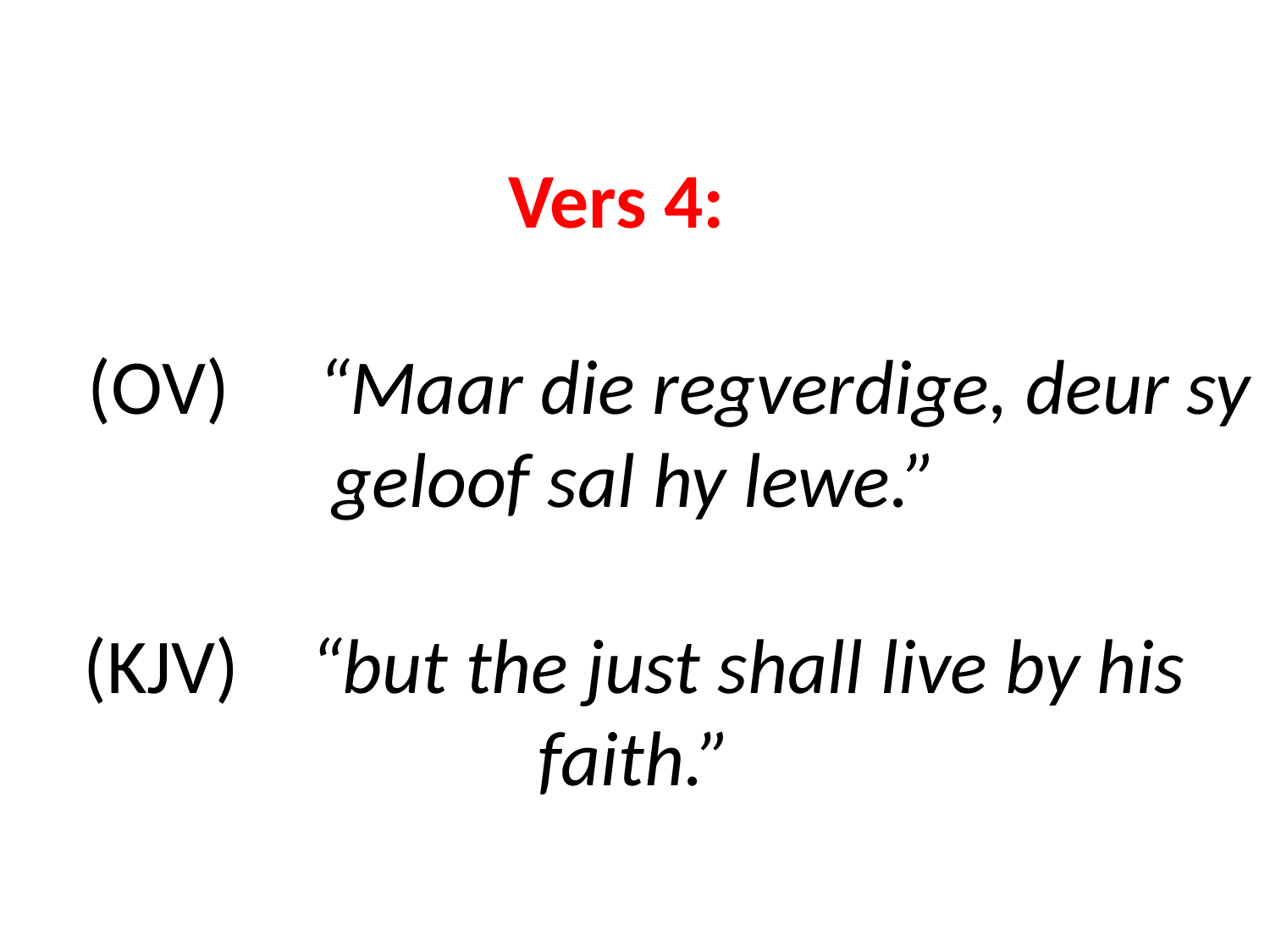

# Vers 4: (OV)     “Maar die regverdige, deur sy geloof sal hy lewe.” (KJV)    “but the just shall live by his faith.”